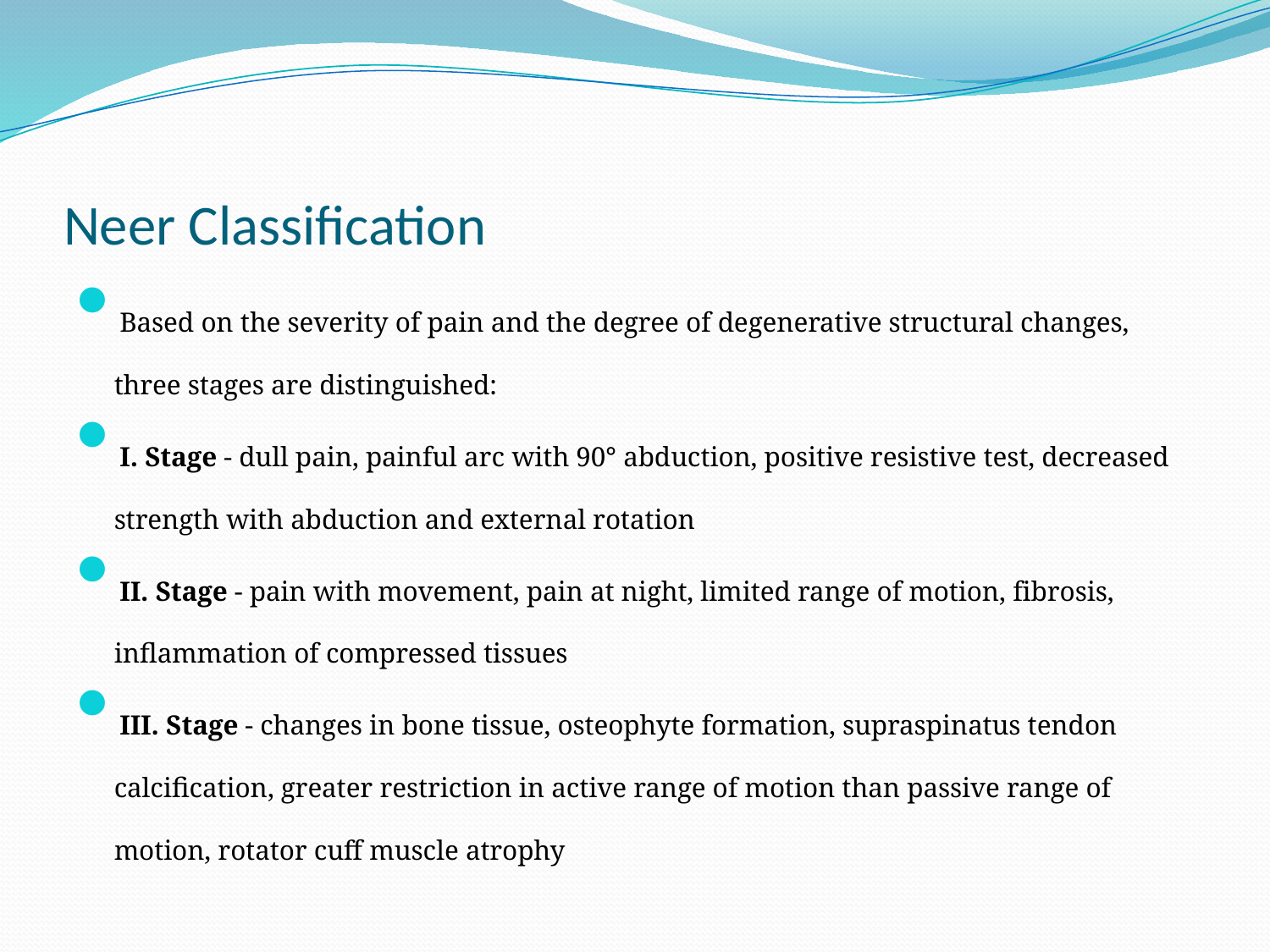

# Neer Classification
Based on the severity of pain and the degree of degenerative structural changes, three stages are distinguished:
I. Stage - dull pain, painful arc with 90° abduction, positive resistive test, decreased strength with abduction and external rotation
II. Stage - pain with movement, pain at night, limited range of motion, fibrosis, inflammation of compressed tissues
III. Stage - changes in bone tissue, osteophyte formation, supraspinatus tendon calcification, greater restriction in active range of motion than passive range of motion, rotator cuff muscle atrophy